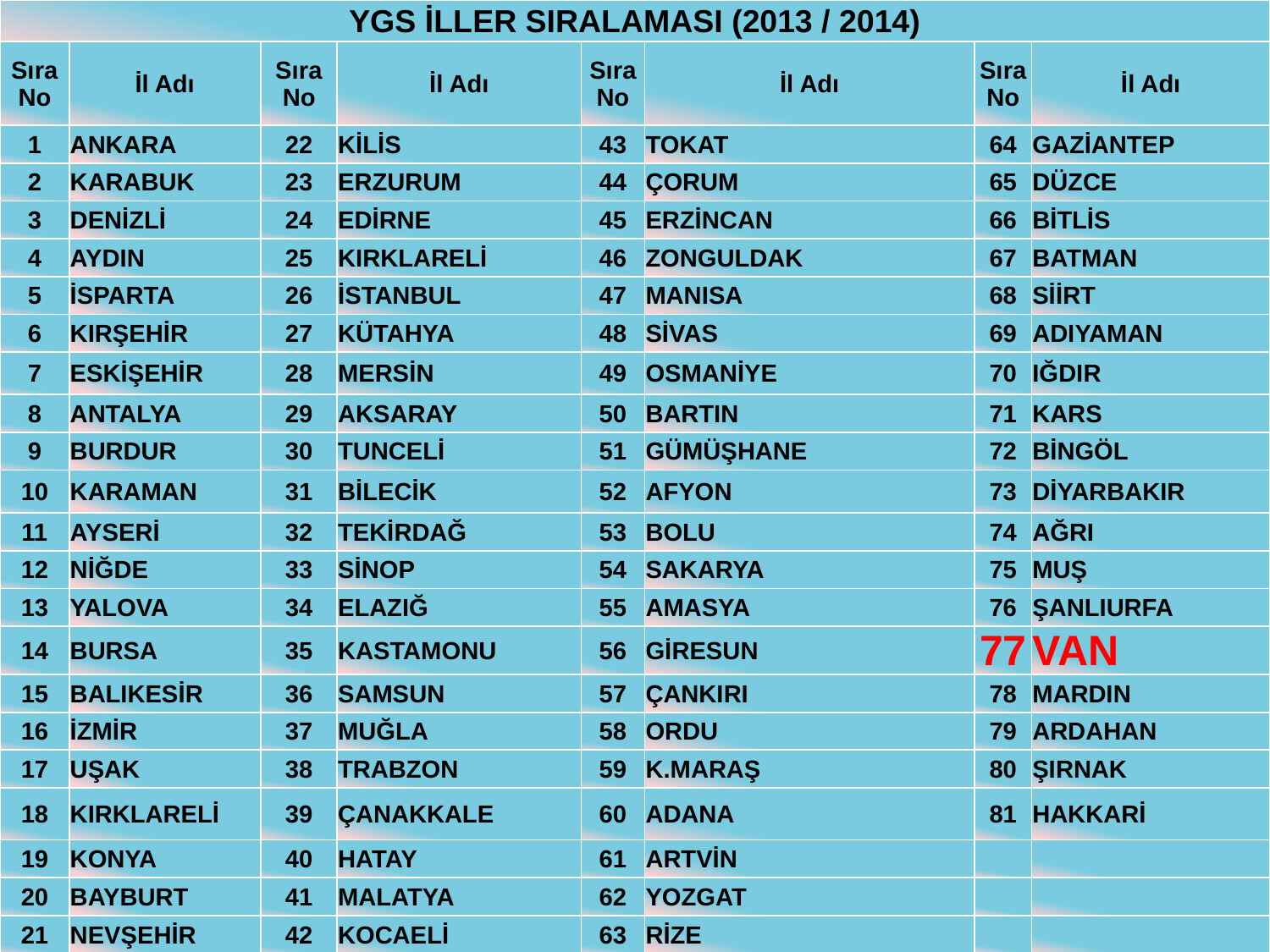

| YGS İLLER SIRALAMASI (2013 / 2014) |  |  |  |  |  |  |  |
| --- | --- | --- | --- | --- | --- | --- | --- |
| Sıra No | İl Adı | Sıra No | İl Adı | Sıra No | İl Adı | Sıra No | İl Adı |
| 1 | ANKARA | 22 | KİLİS | 43 | TOKAT | 64 | GAZİANTEP |
| 2 | KARABUK | 23 | ERZURUM | 44 | ÇORUM | 65 | DÜZCE |
| 3 | DENİZLİ | 24 | EDİRNE | 45 | ERZİNCAN | 66 | BİTLİS |
| 4 | AYDIN | 25 | KIRKLARELİ | 46 | ZONGULDAK | 67 | BATMAN |
| 5 | İSPARTA | 26 | İSTANBUL | 47 | MANISA | 68 | SİİRT |
| 6 | KIRŞEHİR | 27 | KÜTAHYA | 48 | SİVAS | 69 | ADIYAMAN |
| 7 | ESKİŞEHİR | 28 | MERSİN | 49 | OSMANİYE | 70 | IĞDIR |
| 8 | ANTALYA | 29 | AKSARAY | 50 | BARTIN | 71 | KARS |
| 9 | BURDUR | 30 | TUNCELİ | 51 | GÜMÜŞHANE | 72 | BİNGÖL |
| 10 | KARAMAN | 31 | BİLECİK | 52 | AFYON | 73 | DİYARBAKIR |
| 11 | AYSERİ | 32 | TEKİRDAĞ | 53 | BOLU | 74 | AĞRI |
| 12 | NİĞDE | 33 | SİNOP | 54 | SAKARYA | 75 | MUŞ |
| 13 | YALOVA | 34 | ELAZIĞ | 55 | AMASYA | 76 | ŞANLIURFA |
| 14 | BURSA | 35 | KASTAMONU | 56 | GİRESUN | 77 | VAN |
| 15 | BALIKESİR | 36 | SAMSUN | 57 | ÇANKIRI | 78 | MARDIN |
| 16 | İZMİR | 37 | MUĞLA | 58 | ORDU | 79 | ARDAHAN |
| 17 | UŞAK | 38 | TRABZON | 59 | K.MARAŞ | 80 | ŞIRNAK |
| 18 | KIRKLARELİ | 39 | ÇANAKKALE | 60 | ADANA | 81 | HAKKARİ |
| 19 | KONYA | 40 | HATAY | 61 | ARTVİN |  |  |
| 20 | BAYBURT | 41 | MALATYA | 62 | YOZGAT |  |  |
| 21 | NEVŞEHİR | 42 | KOCAELİ | 63 | RİZE |  |  |